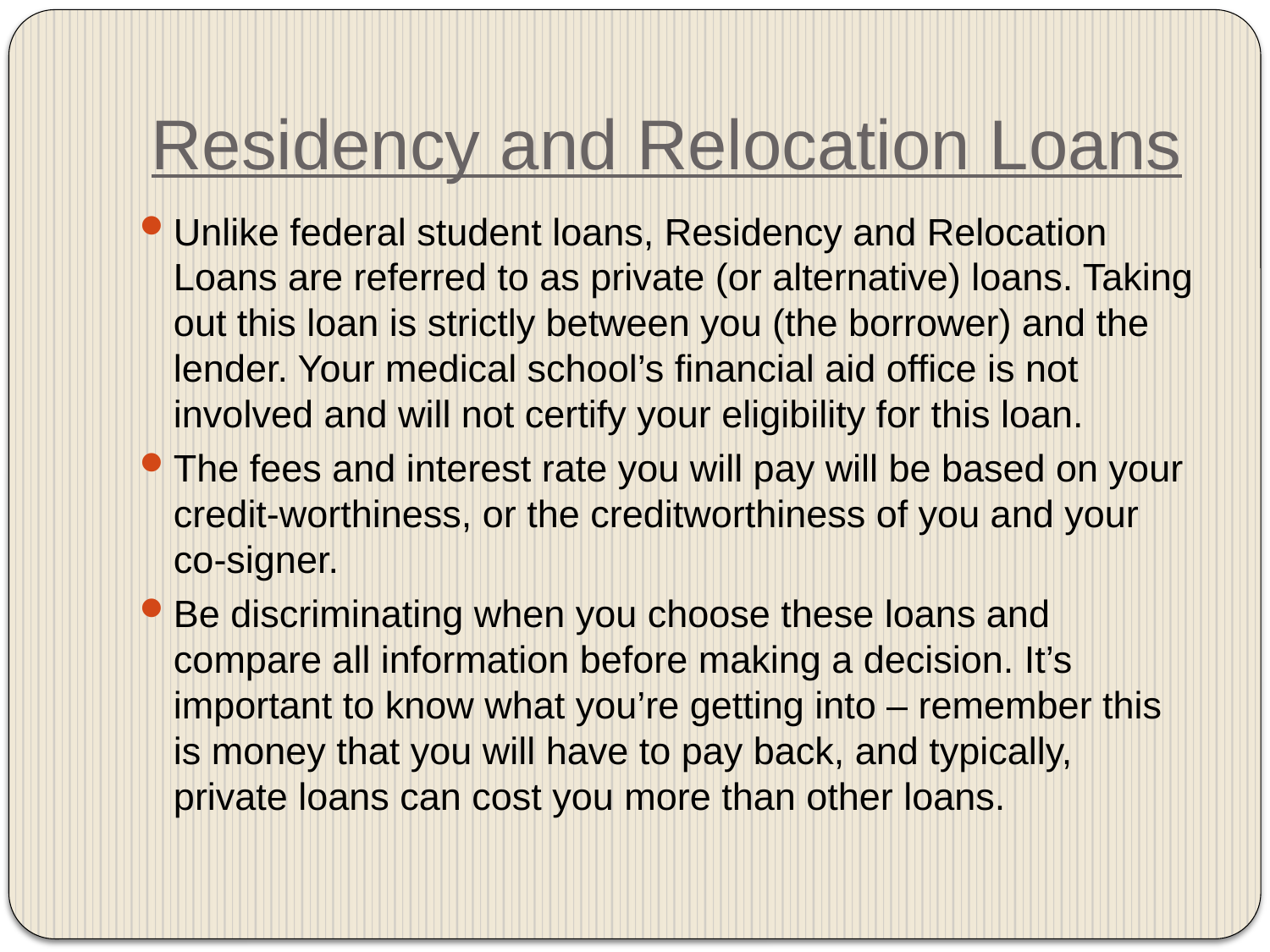

# Residency and Relocation Loans
Unlike federal student loans, Residency and Relocation Loans are referred to as private (or alternative) loans. Taking out this loan is strictly between you (the borrower) and the lender. Your medical school’s financial aid office is not involved and will not certify your eligibility for this loan.
The fees and interest rate you will pay will be based on your credit-worthiness, or the creditworthiness of you and your co-signer.
Be discriminating when you choose these loans and compare all information before making a decision. It’s important to know what you’re getting into – remember this is money that you will have to pay back, and typically, private loans can cost you more than other loans.